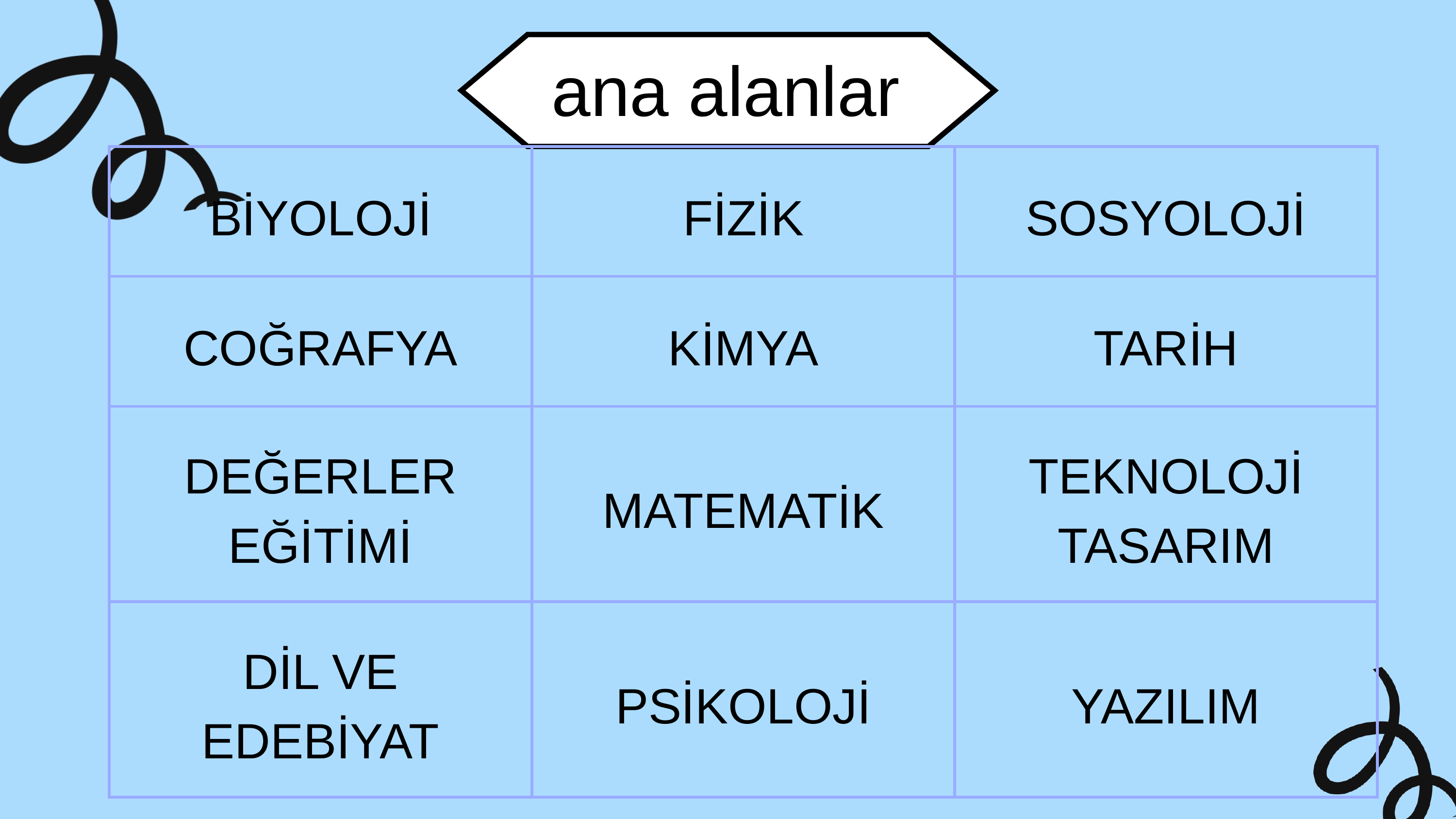

ana alanlar
| BİYOLOJİ | FİZİK | SOSYOLOJİ |
| --- | --- | --- |
| COĞRAFYA | KİMYA | TARİH |
| DEĞERLER EĞİTİMİ | MATEMATİK | TEKNOLOJİ TASARIM |
| DİL VE EDEBİYAT | PSİKOLOJİ | YAZILIM |